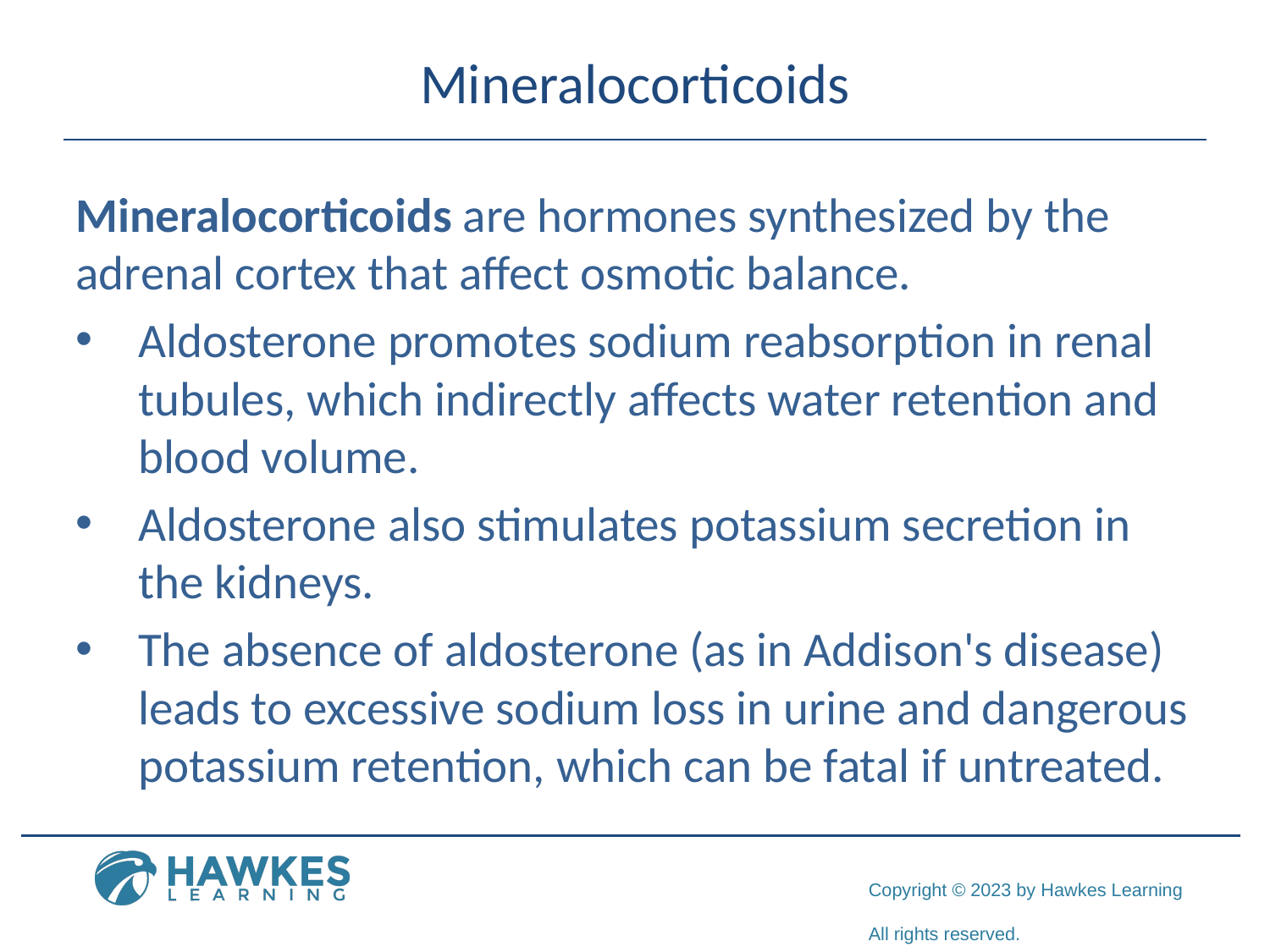

# Mineralocorticoids
Mineralocorticoids are hormones synthesized by the adrenal cortex that affect osmotic balance.
Aldosterone promotes sodium reabsorption in renal tubules, which indirectly affects water retention and blood volume.
Aldosterone also stimulates potassium secretion in the kidneys.
The absence of aldosterone (as in Addison's disease) leads to excessive sodium loss in urine and dangerous potassium retention, which can be fatal if untreated.